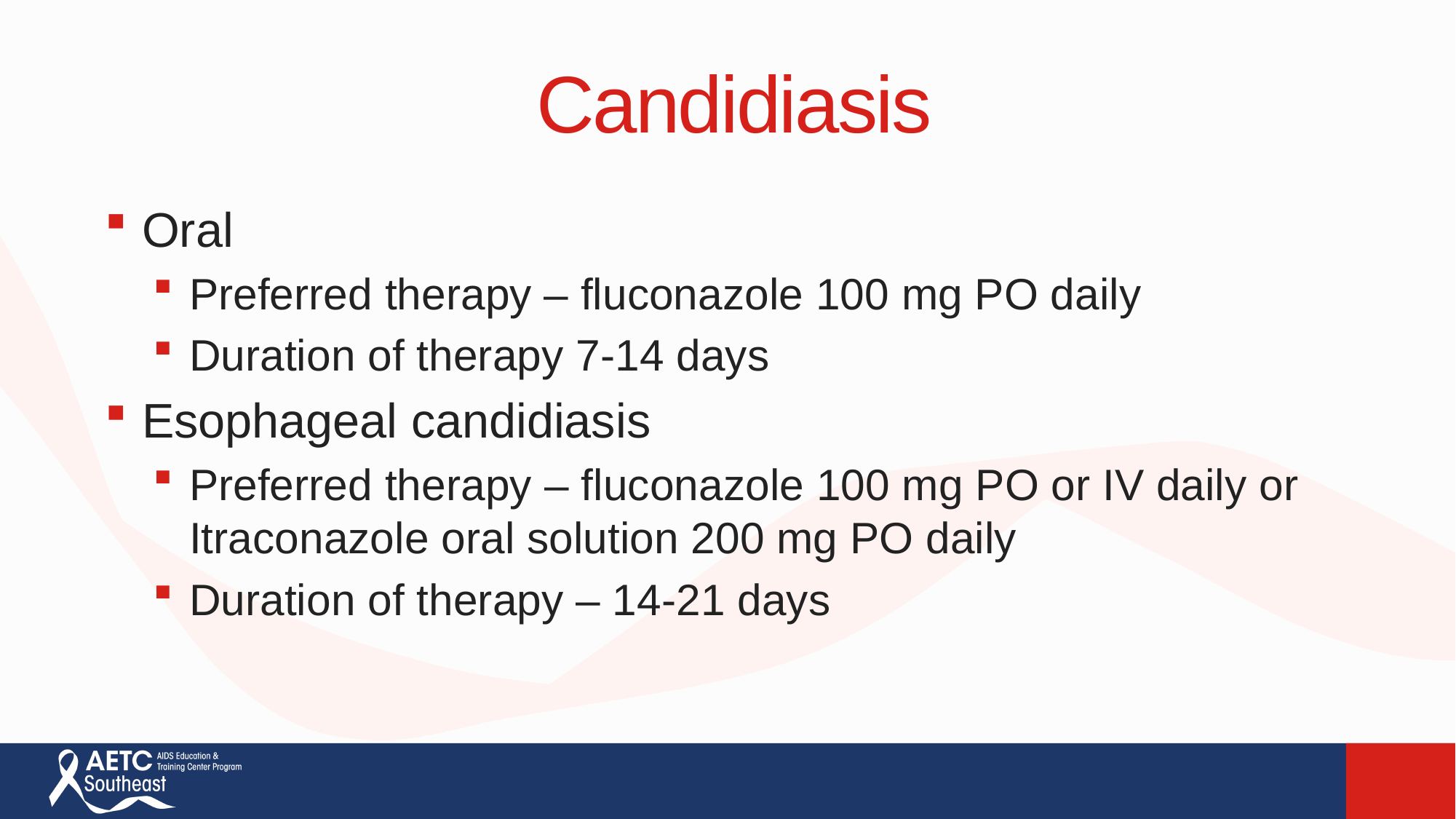

# Candidiasis
Oral
Preferred therapy – fluconazole 100 mg PO daily
Duration of therapy 7-14 days
Esophageal candidiasis
Preferred therapy – fluconazole 100 mg PO or IV daily or Itraconazole oral solution 200 mg PO daily
Duration of therapy – 14-21 days